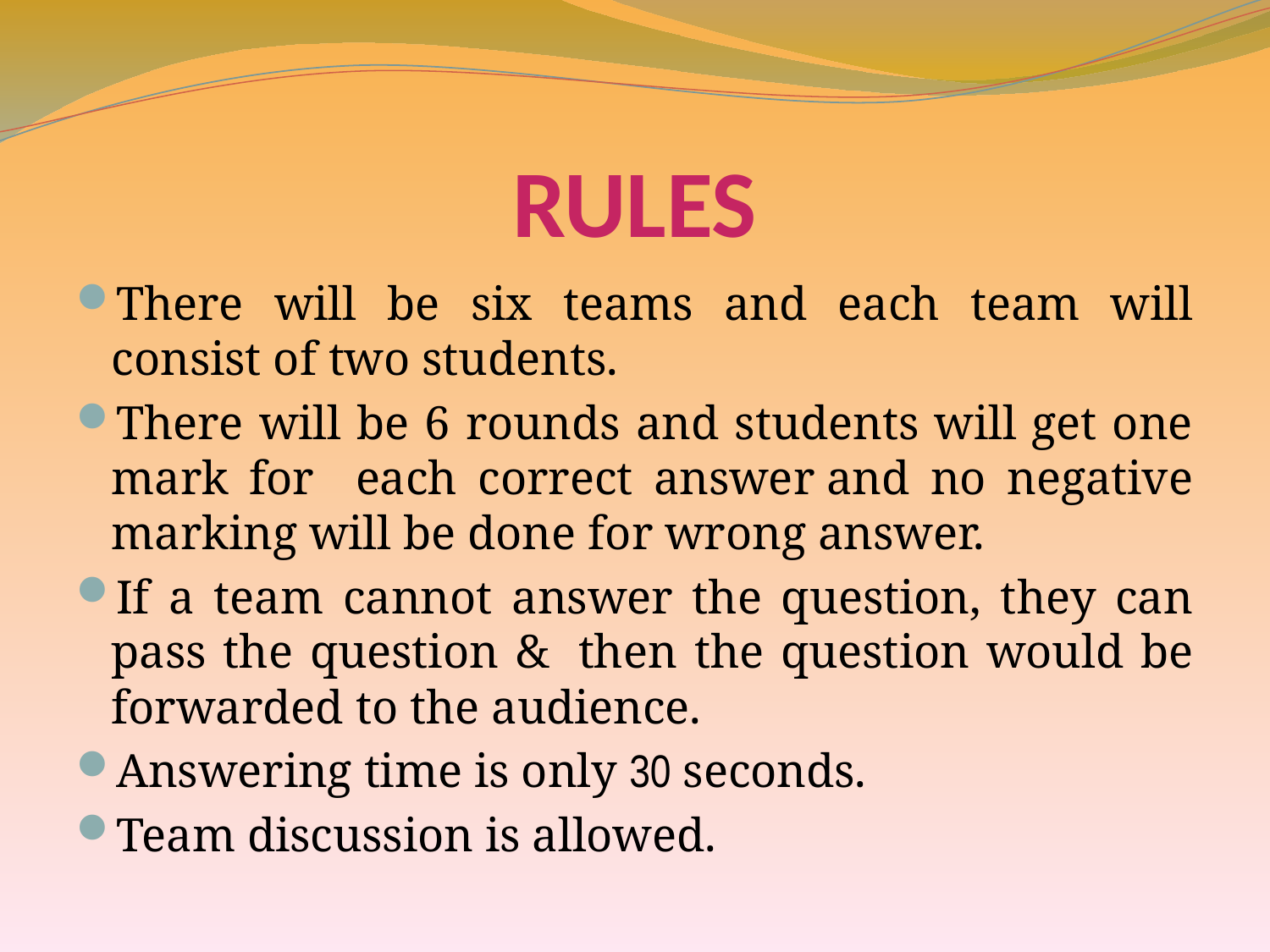

# RULES
There will be six teams and each team will consist of two students.
There will be 6 rounds and students will get one mark for  each correct answer and no negative marking will be done for wrong answer.
If a team cannot answer the question, they can pass the question &  then the question would be forwarded to the audience.
Answering time is only 30 seconds.
Team discussion is allowed.